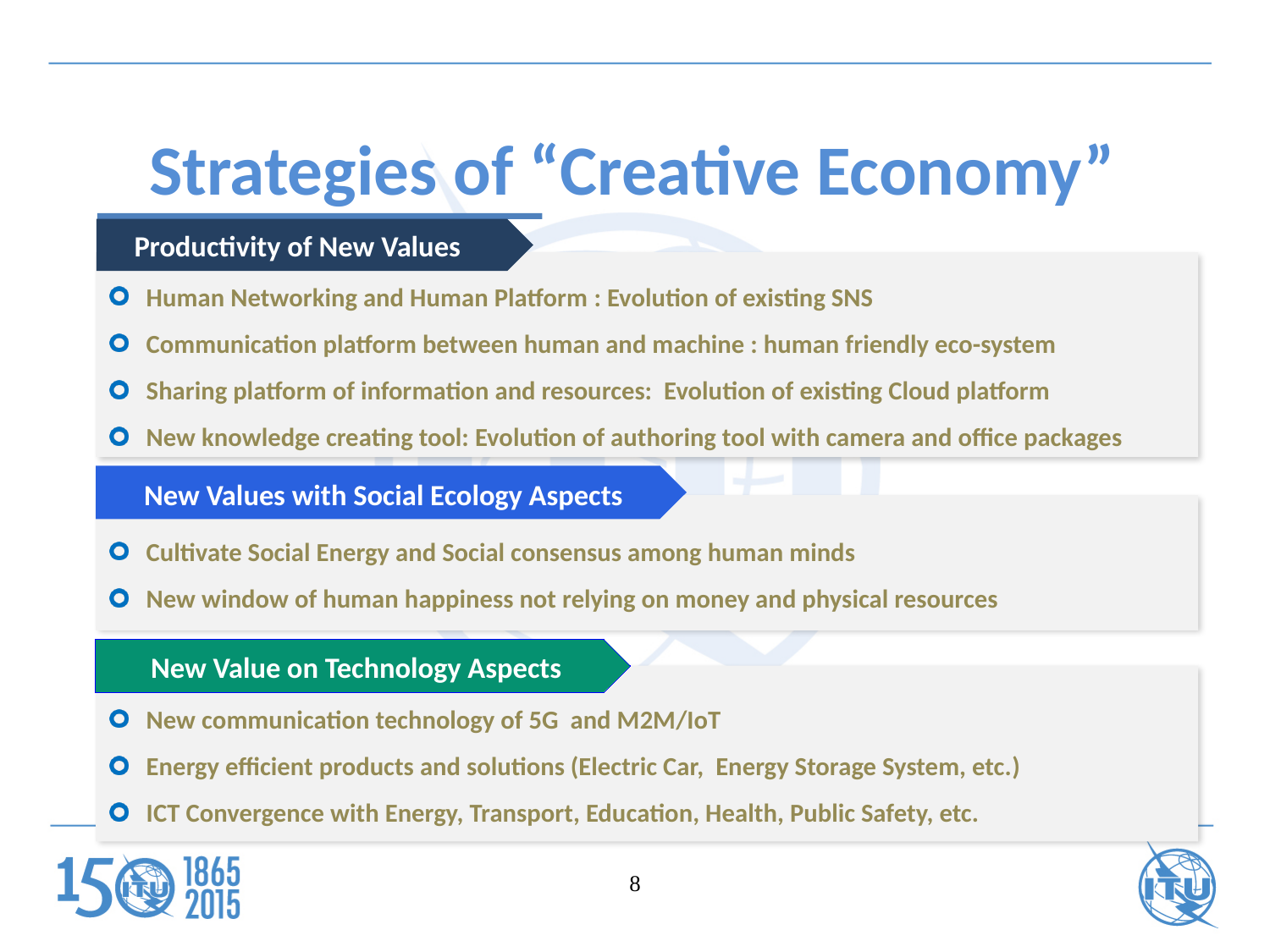

# Strategies of “Creative Economy”

Productivity of New Values
Human Networking and Human Platform : Evolution of existing SNS
Communication platform between human and machine : human friendly eco-system
Sharing platform of information and resources:  Evolution of existing Cloud platform
New knowledge creating tool: Evolution of authoring tool with camera and office packages

New Values with Social Ecology Aspects
Cultivate Social Energy and Social consensus among human minds
New window of human happiness not relying on money and physical resources

New Value on Technology Aspects
New communication technology of 5G  and M2M/IoT
Energy efficient products and solutions (Electric Car,  Energy Storage System, etc.)
ICT Convergence with Energy, Transport, Education, Health, Public Safety, etc.
8